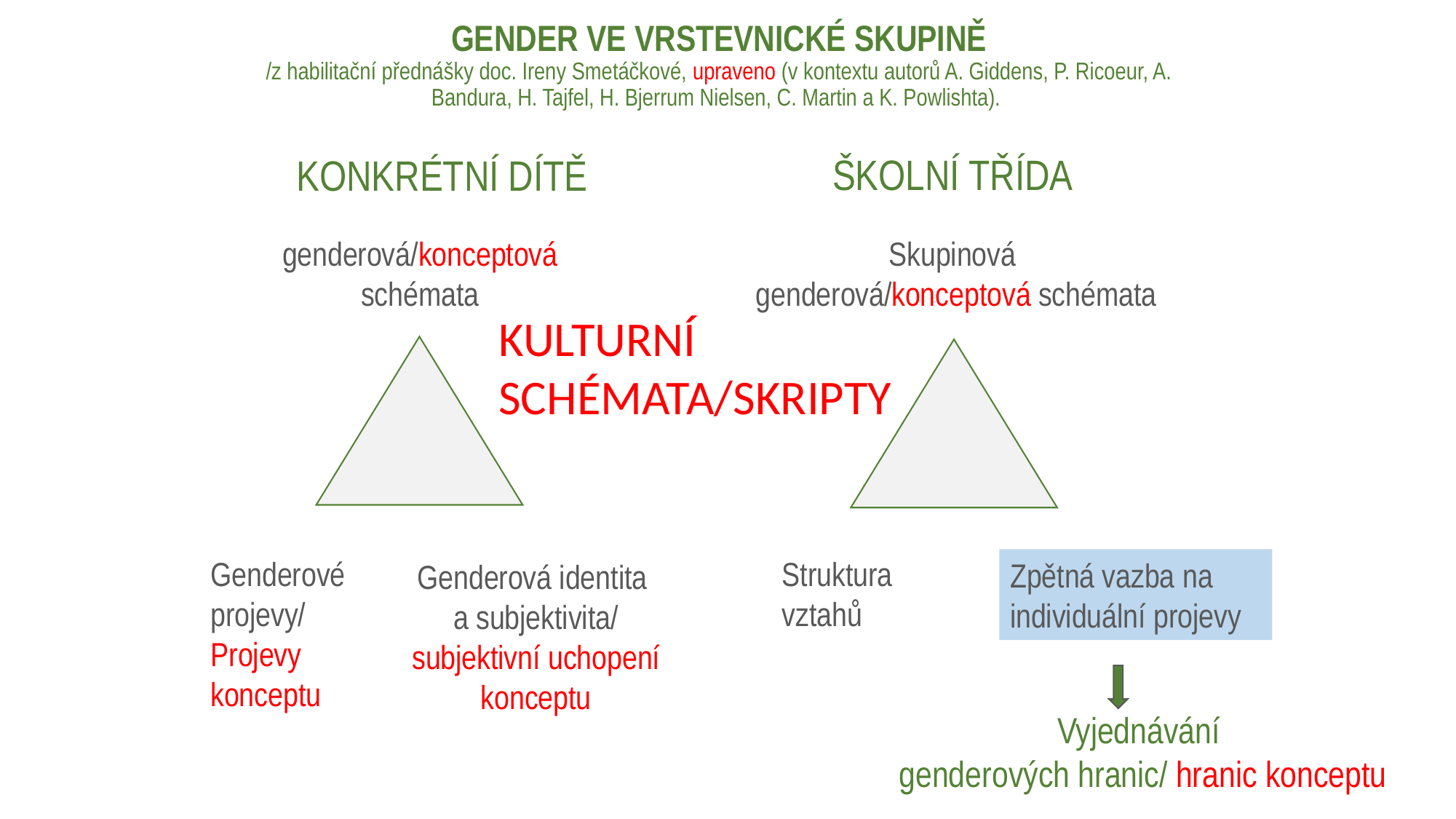

# GENDER VE VRSTEVNICKÉ SKUPINĚ /z habilitační přednášky doc. Ireny Smetáčkové, upraveno (v kontextu autorů A. Giddens, P. Ricoeur, A. Bandura, H. Tajfel, H. Bjerrum Nielsen, C. Martin a K. Powlishta).
					    ŠKOLNÍ TŘÍDA

KONKRÉTNÍ DÍTĚ
genderová/konceptová
schémata
Skupinová
genderová/konceptová schémata
KULTURNÍ SCHÉMATA/SKRIPTY

Genderové
projevy/ Projevy konceptu
Struktura
vztahů
Zpětná vazba na individuální projevy
Genderová identita
a subjektivita/ subjektivní uchopení konceptu

Vyjednávání
genderových hranic/ hranic konceptu